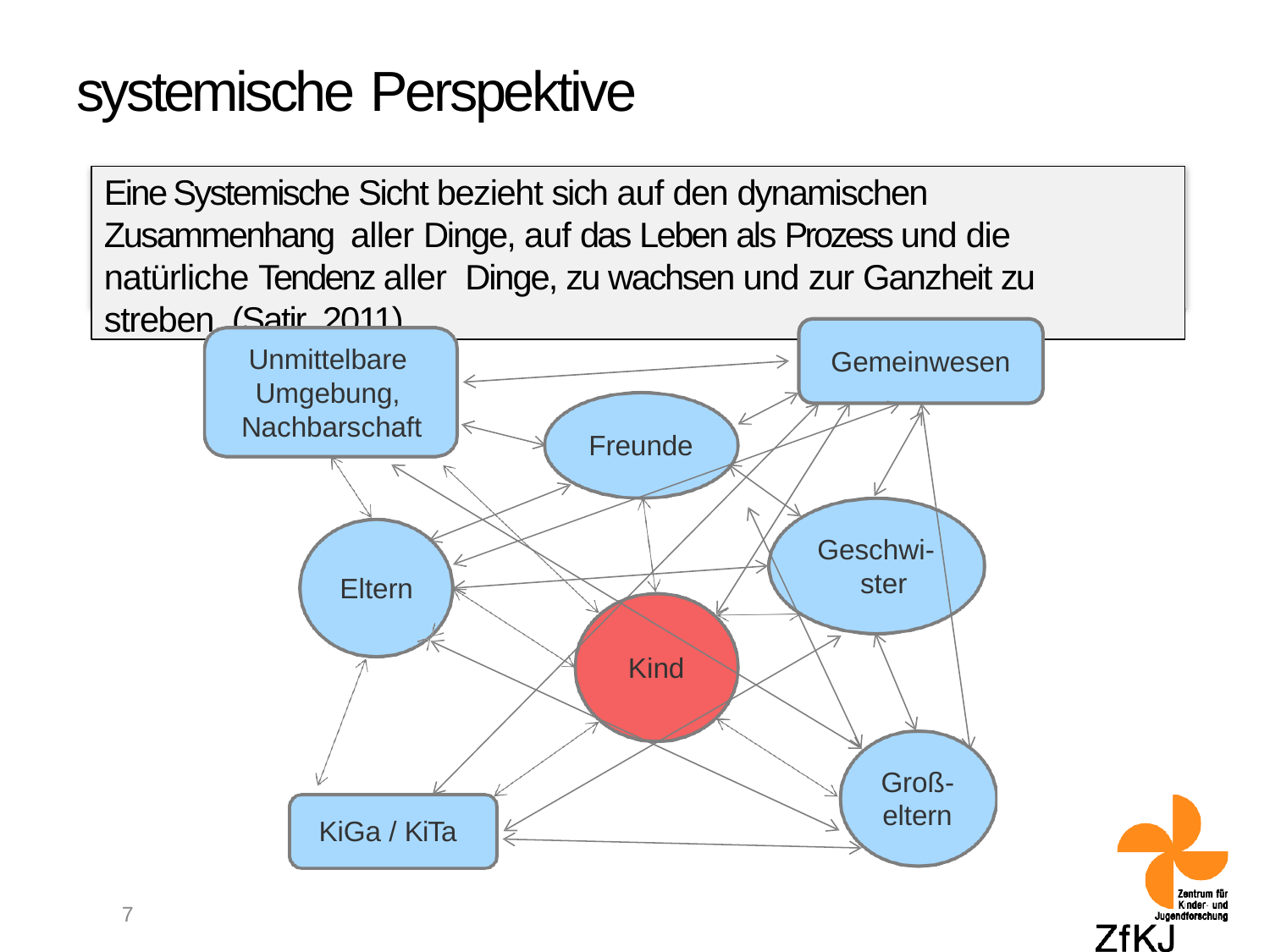

# systemische Perspektive

Eine Systemische Sicht bezieht sich auf den dynamischen Zusammenhang  aller Dinge, auf das Leben als Prozess und die natürliche Tendenz aller  Dinge, zu wachsen und zur Ganzheit zu streben. (Satir, 2011)

Unmittelbare  Umgebung,  Nachbarschaft
Gemeinwesen

Freunde

Geschwi-  ster

Eltern

Kind
Groß-
eltern
KiGa / KiTa

7